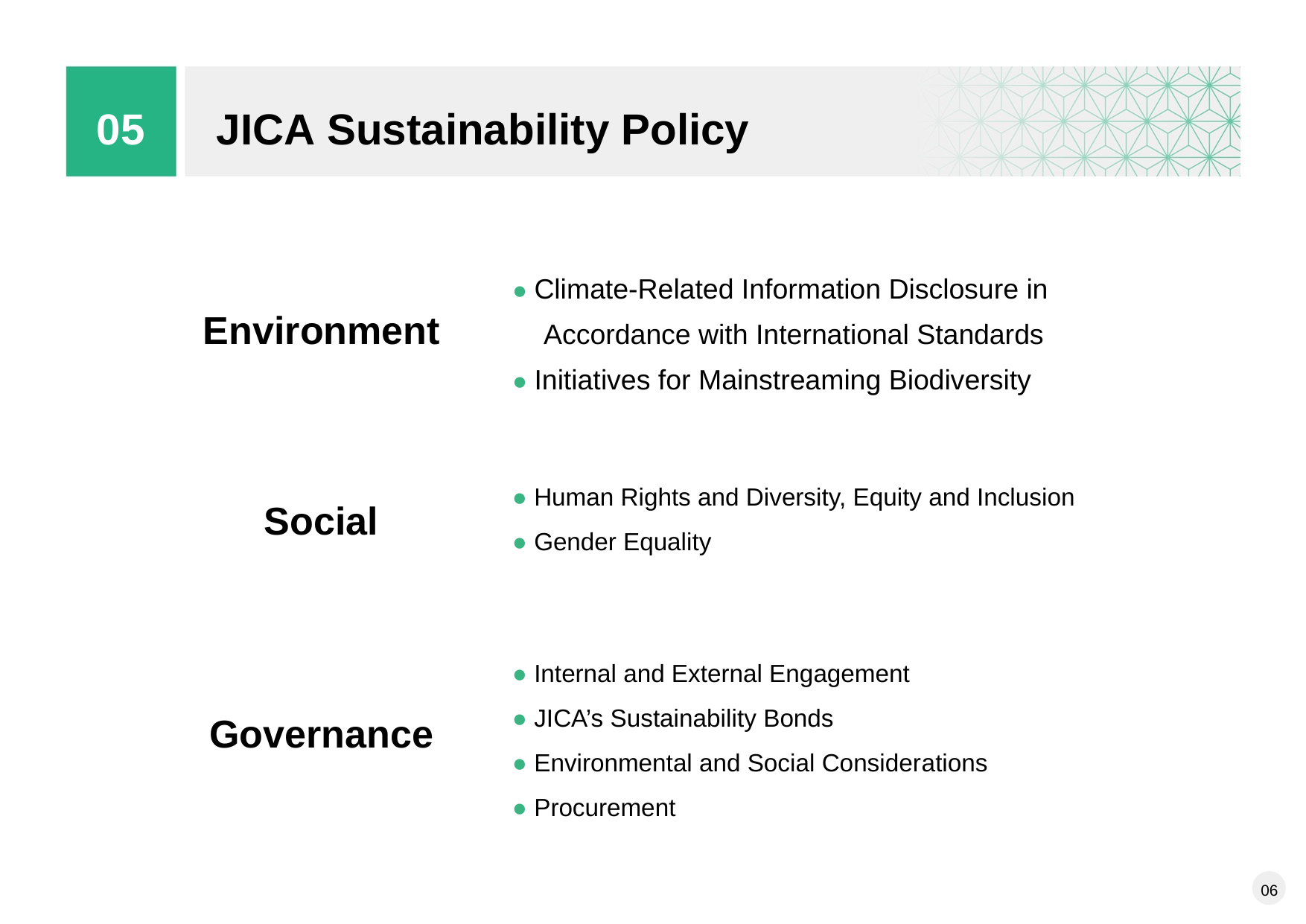

JICA Sustainability Policy
05
● Climate-Related Information Disclosure in ​
    Accordance with International Standards​
● Initiatives for Mainstreaming Biodiversity​
Environment
● Human Rights and Diversity, Equity and Inclusion
● Gender Equality
Social
● Internal and External Engagement
● JICA’s Sustainability Bonds
● Environmental and Social Considerations
● Procurement
Governance

06